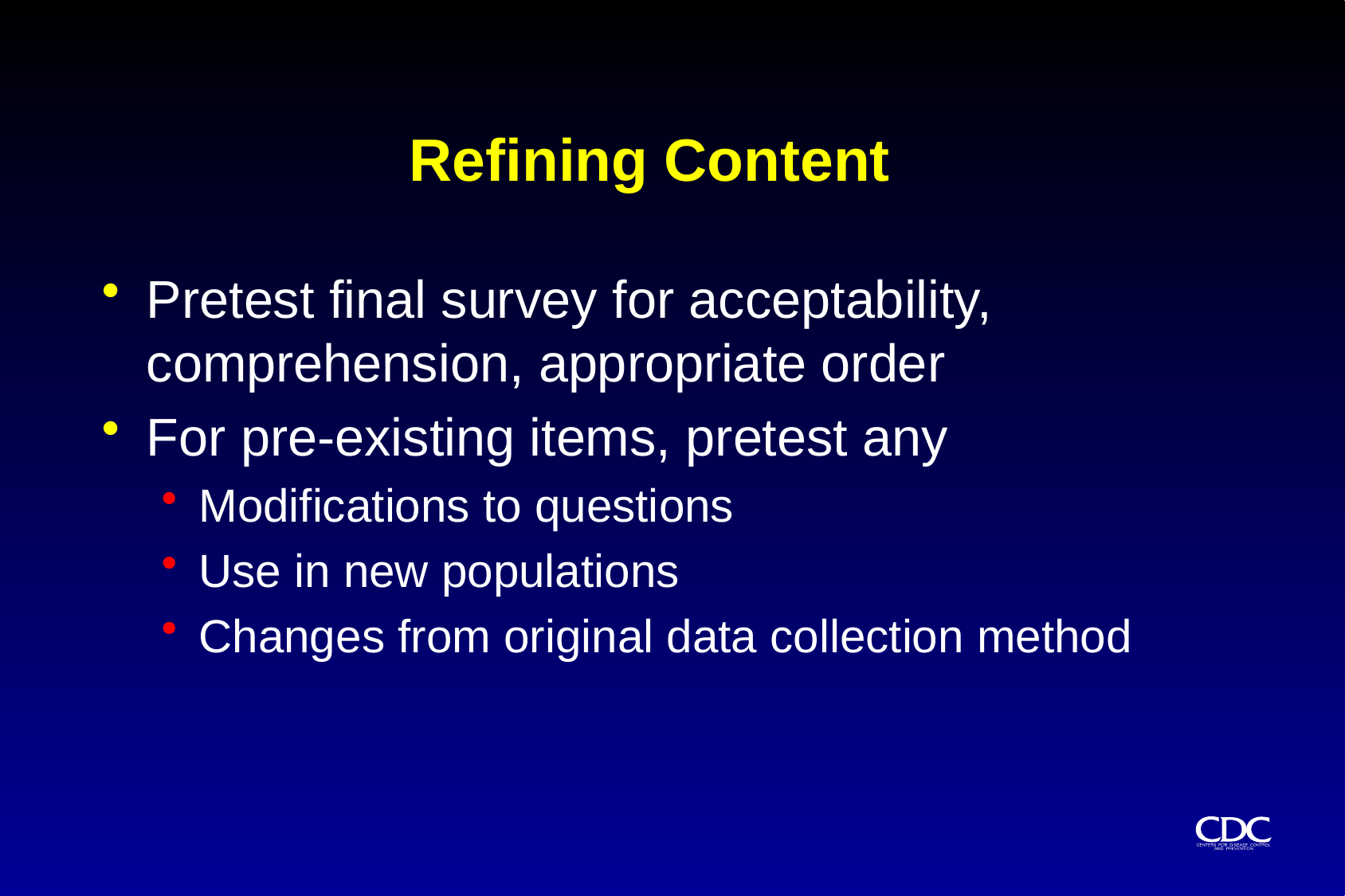

# Refining Content
Pretest final survey for acceptability, comprehension, appropriate order
For pre-existing items, pretest any
Modifications to questions
Use in new populations
Changes from original data collection method